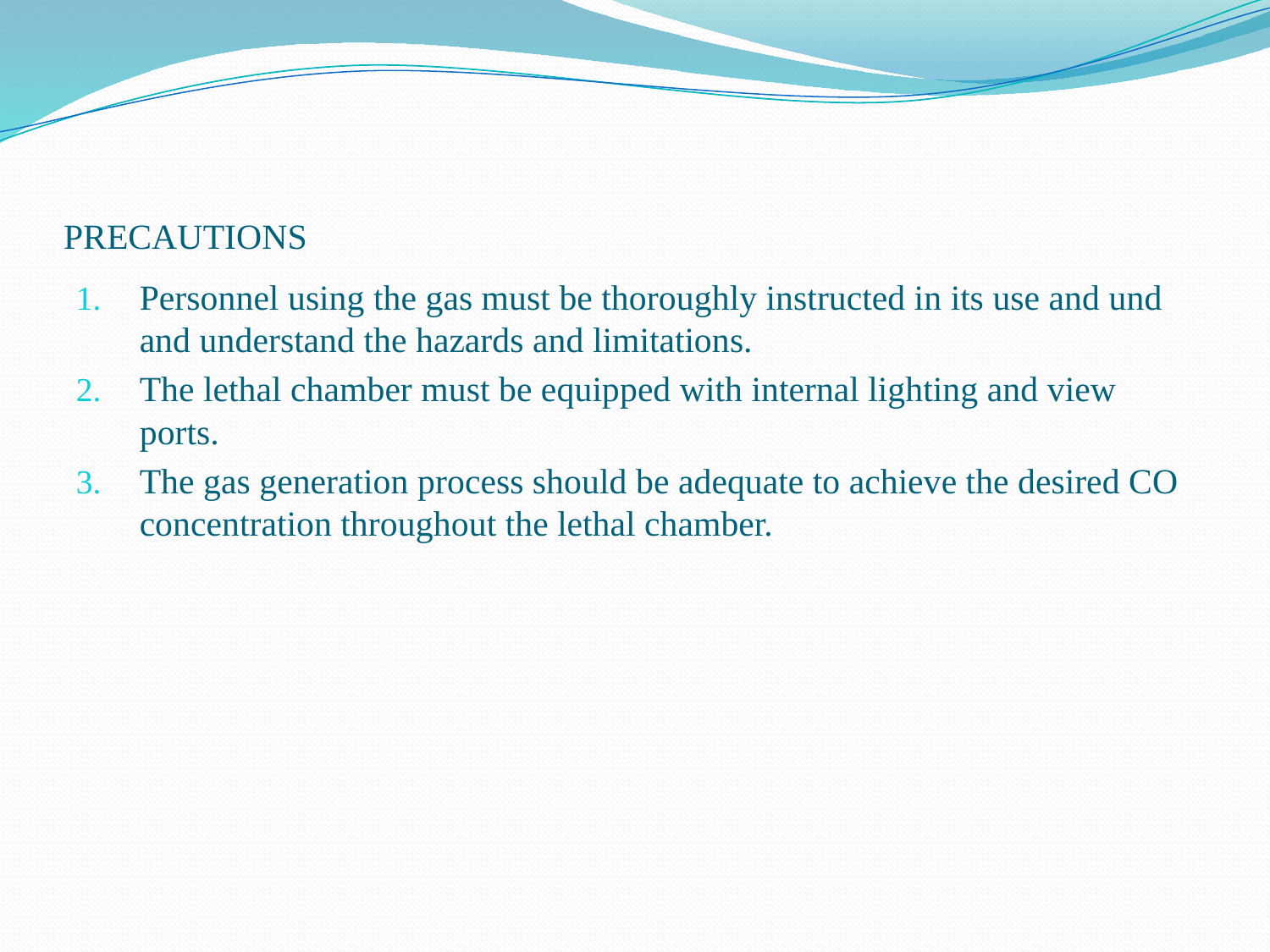

# PRECAUTIONS
Personnel using the gas must be thoroughly instructed in its use and und and understand the hazards and limitations.
The lethal chamber must be equipped with internal lighting and view ports.
The gas generation process should be adequate to achieve the desired CO concentration throughout the lethal chamber.